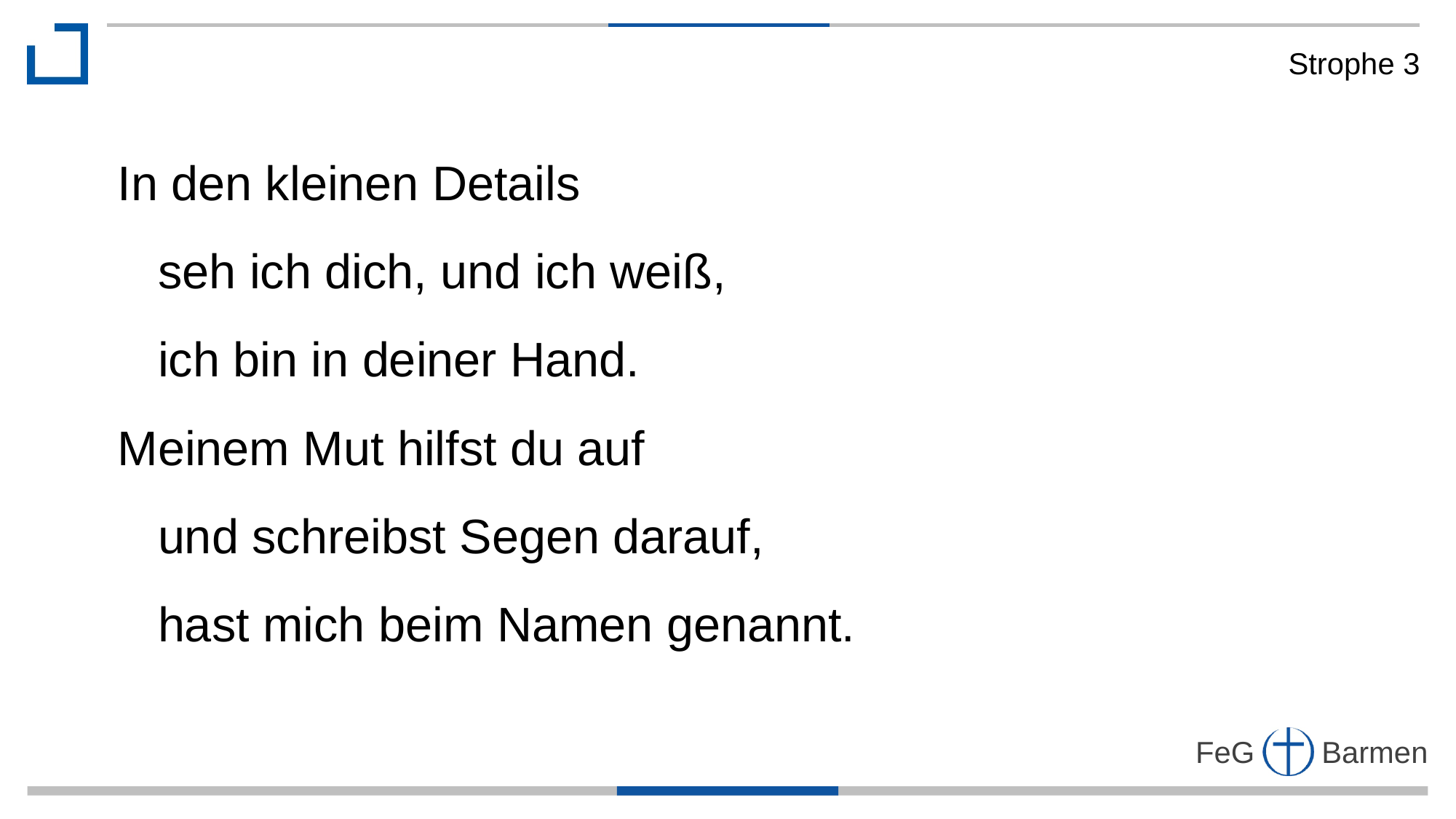

Strophe 3
In den kleinen Details
   seh ich dich, und ich weiß,
   ich bin in deiner Hand.
Meinem Mut hilfst du auf
   und schreibst Segen darauf,
   hast mich beim Namen genannt.